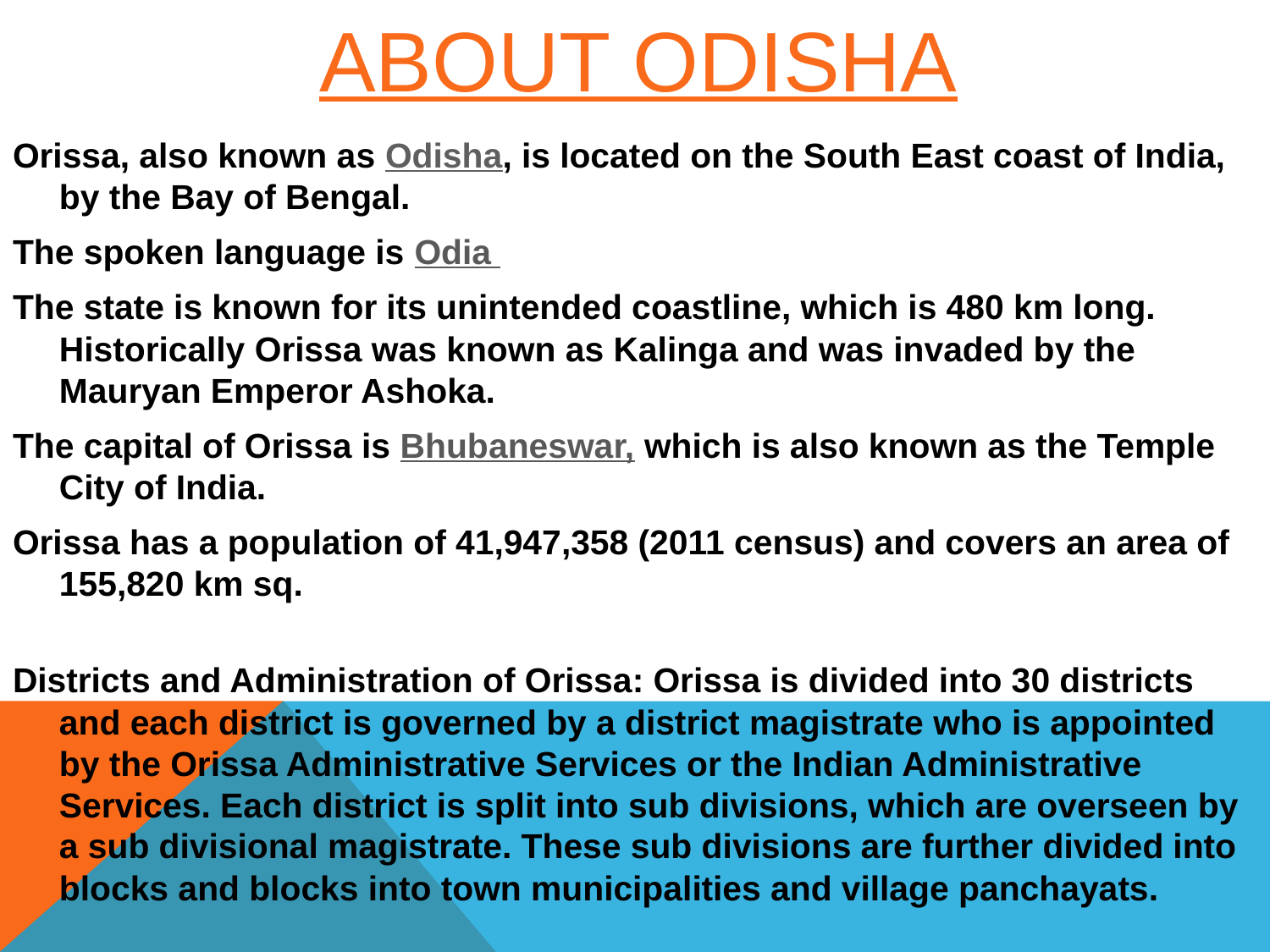

# About Odisha
Orissa, also known as Odisha, is located on the South East coast of India, by the Bay of Bengal.
The spoken language is Odia
The state is known for its unintended coastline, which is 480 km long. Historically Orissa was known as Kalinga and was invaded by the Mauryan Emperor Ashoka.
The capital of Orissa is Bhubaneswar, which is also known as the Temple City of India.
Orissa has a population of 41,947,358 (2011 census) and covers an area of 155,820 km sq.
Districts and Administration of Orissa: Orissa is divided into 30 districts and each district is governed by a district magistrate who is appointed by the Orissa Administrative Services or the Indian Administrative Services. Each district is split into sub divisions, which are overseen by a sub divisional magistrate. These sub divisions are further divided into blocks and blocks into town municipalities and village panchayats.